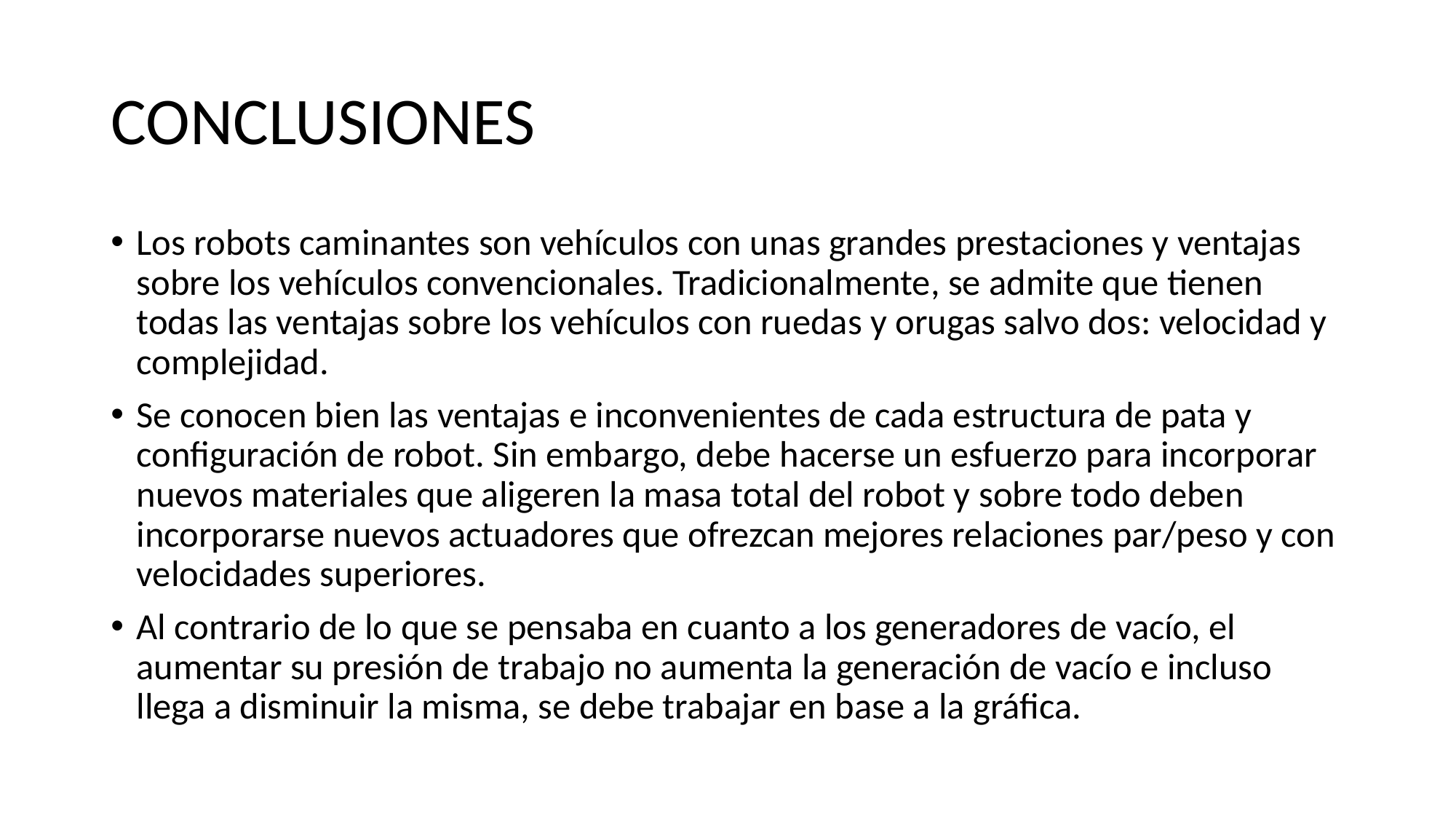

# CONCLUSIONES
Los robots caminantes son vehículos con unas grandes prestaciones y ventajas sobre los vehículos convencionales. Tradicionalmente, se admite que tienen todas las ventajas sobre los vehículos con ruedas y orugas salvo dos: velocidad y complejidad.
Se conocen bien las ventajas e inconvenientes de cada estructura de pata y configuración de robot. Sin embargo, debe hacerse un esfuerzo para incorporar nuevos materiales que aligeren la masa total del robot y sobre todo deben incorporarse nuevos actuadores que ofrezcan mejores relaciones par/peso y con velocidades superiores.
Al contrario de lo que se pensaba en cuanto a los generadores de vacío, el aumentar su presión de trabajo no aumenta la generación de vacío e incluso llega a disminuir la misma, se debe trabajar en base a la gráfica.